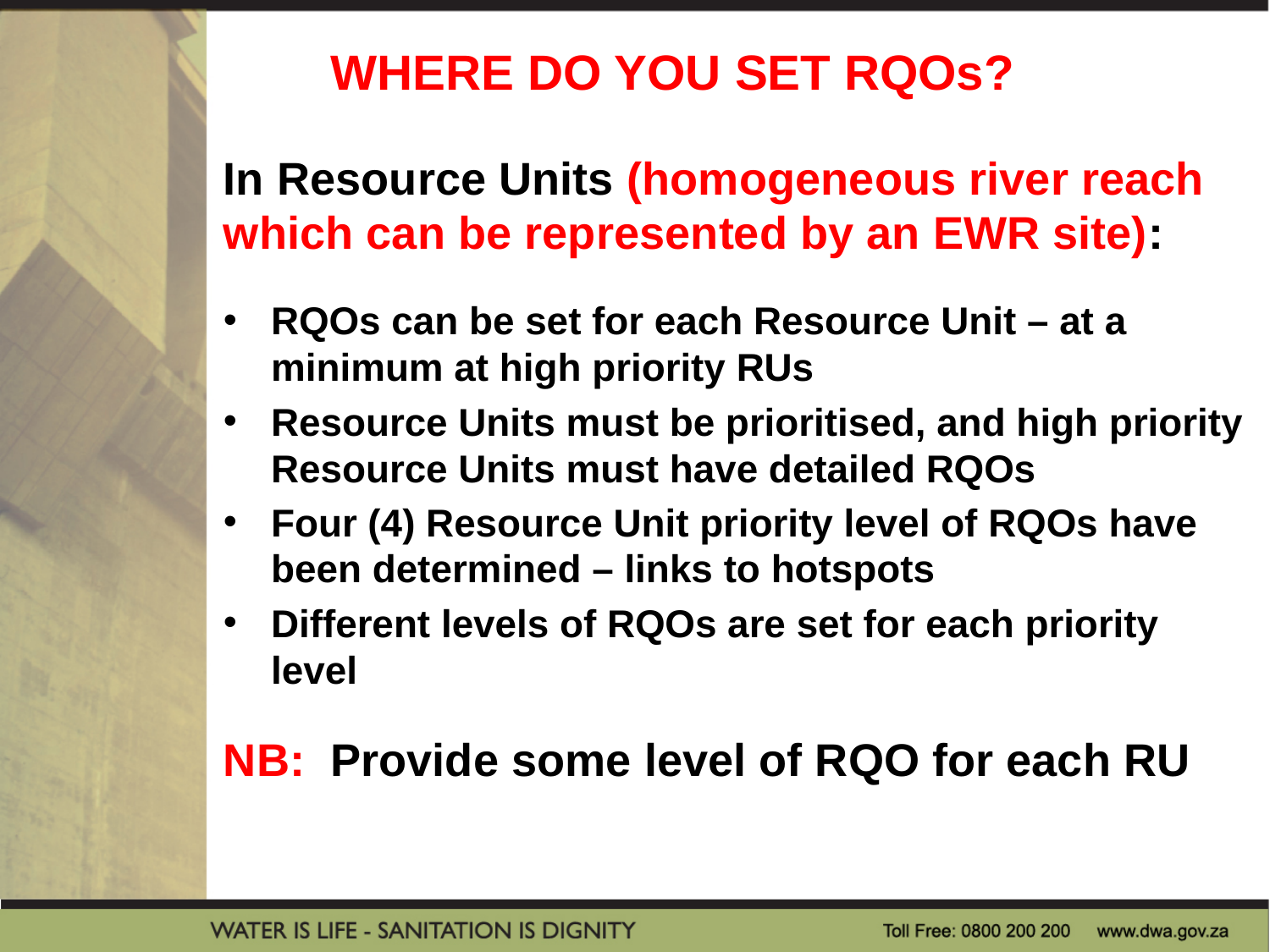

# WHERE DO YOU SET RQOs?
In Resource Units (homogeneous river reach which can be represented by an EWR site):

RQOs can be set for each Resource Unit – at a minimum at high priority RUs
Resource Units must be prioritised, and high priority Resource Units must have detailed RQOs
Four (4) Resource Unit priority level of RQOs have been determined – links to hotspots
Different levels of RQOs are set for each priority level

NB:  Provide some level of RQO for each RU